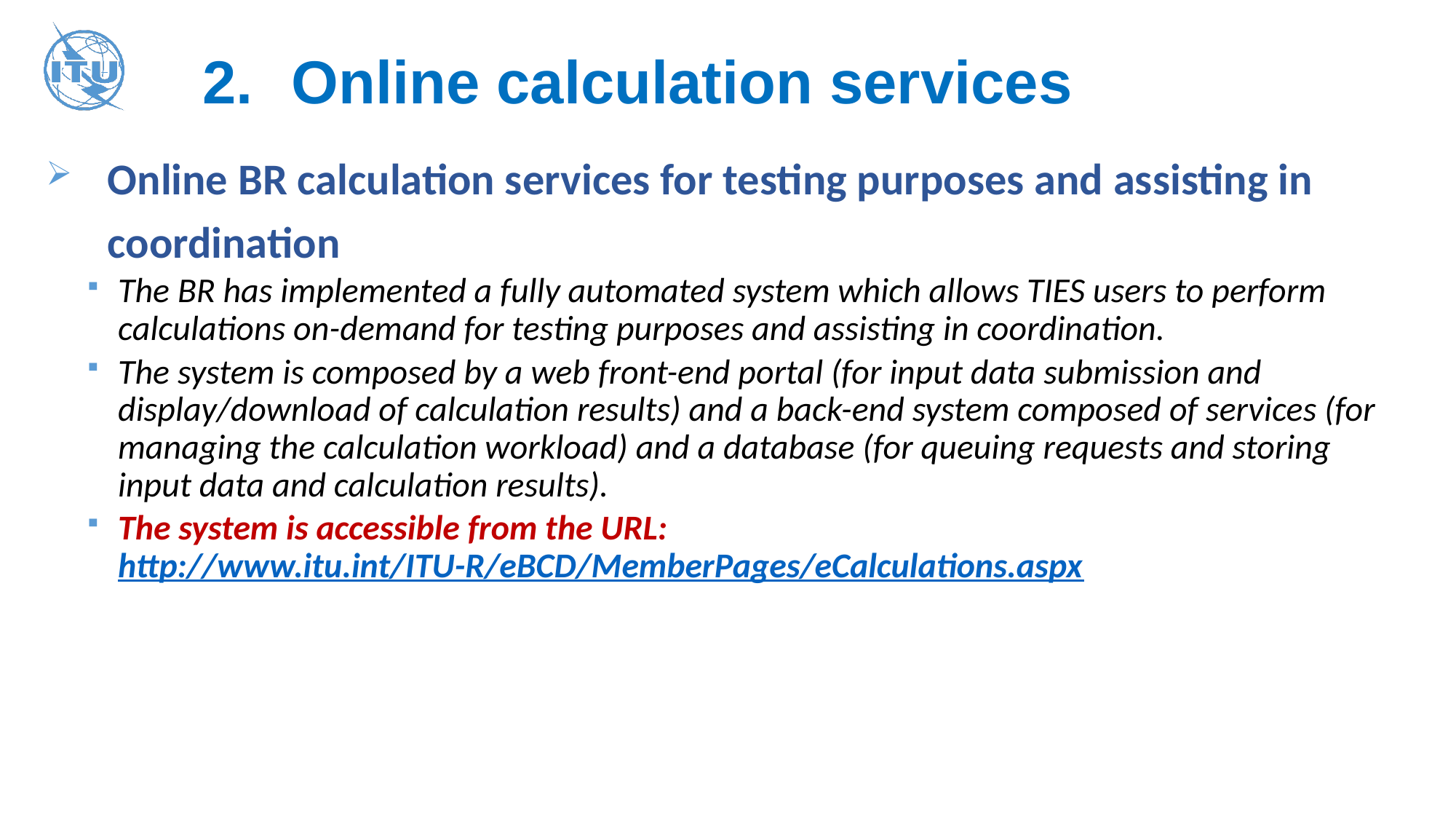

# Online calculation services
Online BR calculation services for testing purposes and assisting in coordination
The BR has implemented a fully automated system which allows TIES users to perform calculations on-demand for testing purposes and assisting in coordination.
The system is composed by a web front-end portal (for input data submission and display/download of calculation results) and a back-end system composed of services (for managing the calculation workload) and a database (for queuing requests and storing input data and calculation results).
The system is accessible from the URL:
http://www.itu.int/ITU-R/eBCD/MemberPages/eCalculations.aspx